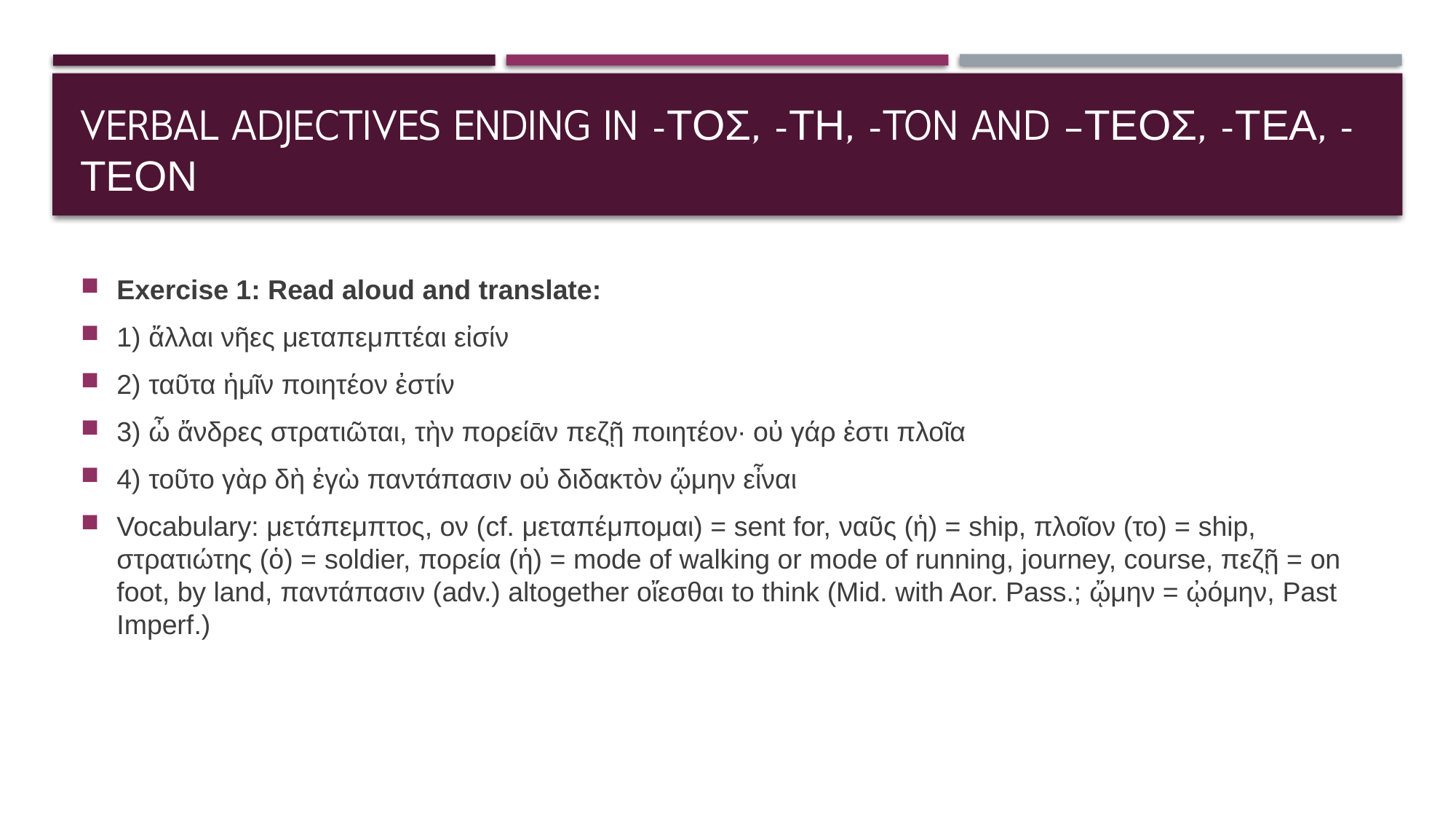

# Verbal Adjectives ending in -τος, -τη, -ton AND –ΤΕΟΣ, -ΤΕΑ, - ΤΕΟΝ
Exercise 1: Read aloud and translate:
1) ἄλλαι νῆες μεταπεμπτέαι εἰσίν
2) ταῦτα ἡμῖν ποιητέον ἐστίν
3) ὦ ἄνδρες στρατιῶται, τὴν πορείᾱν πεζῇ ποιητέον· οὐ γάρ ἐστι πλοῖα
4) τοῦτο γὰρ δὴ ἐγὼ παντάπασιν οὐ διδακτὸν ᾤμην εἶναι
Vocabulary: μετάπεμπτος, ον (cf. μεταπέμπομαι) = sent for, ναῦς (ἡ) = ship, πλοῖον (το) = ship, στρατιώτης (ὁ) = soldier, πορεία (ἡ) = mode of walking or mode of running, journey, course, πεζῇ = on foot, by land, παντάπασιν (adv.) altogether οἴεσθαι to think (Mid. with Aor. Pass.; ᾤμην = ᾠόμην, Past Imperf.)